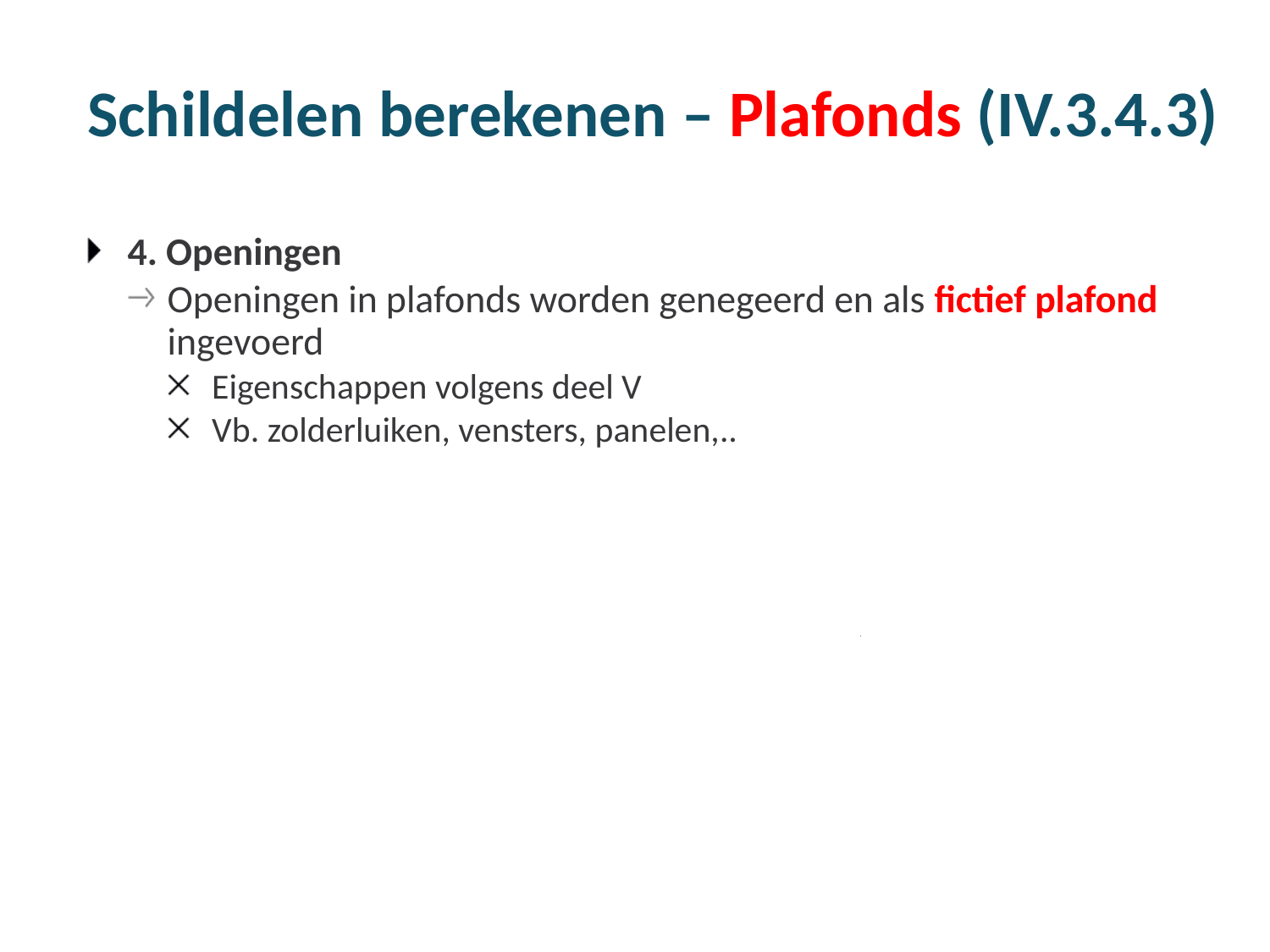

# Schildelen berekenen – Plafonds (IV.3.4.3)
4. Openingen
Openingen in plafonds worden genegeerd en als fictief plafond ingevoerd
Eigenschappen volgens deel V
Vb. zolderluiken, vensters, panelen,..